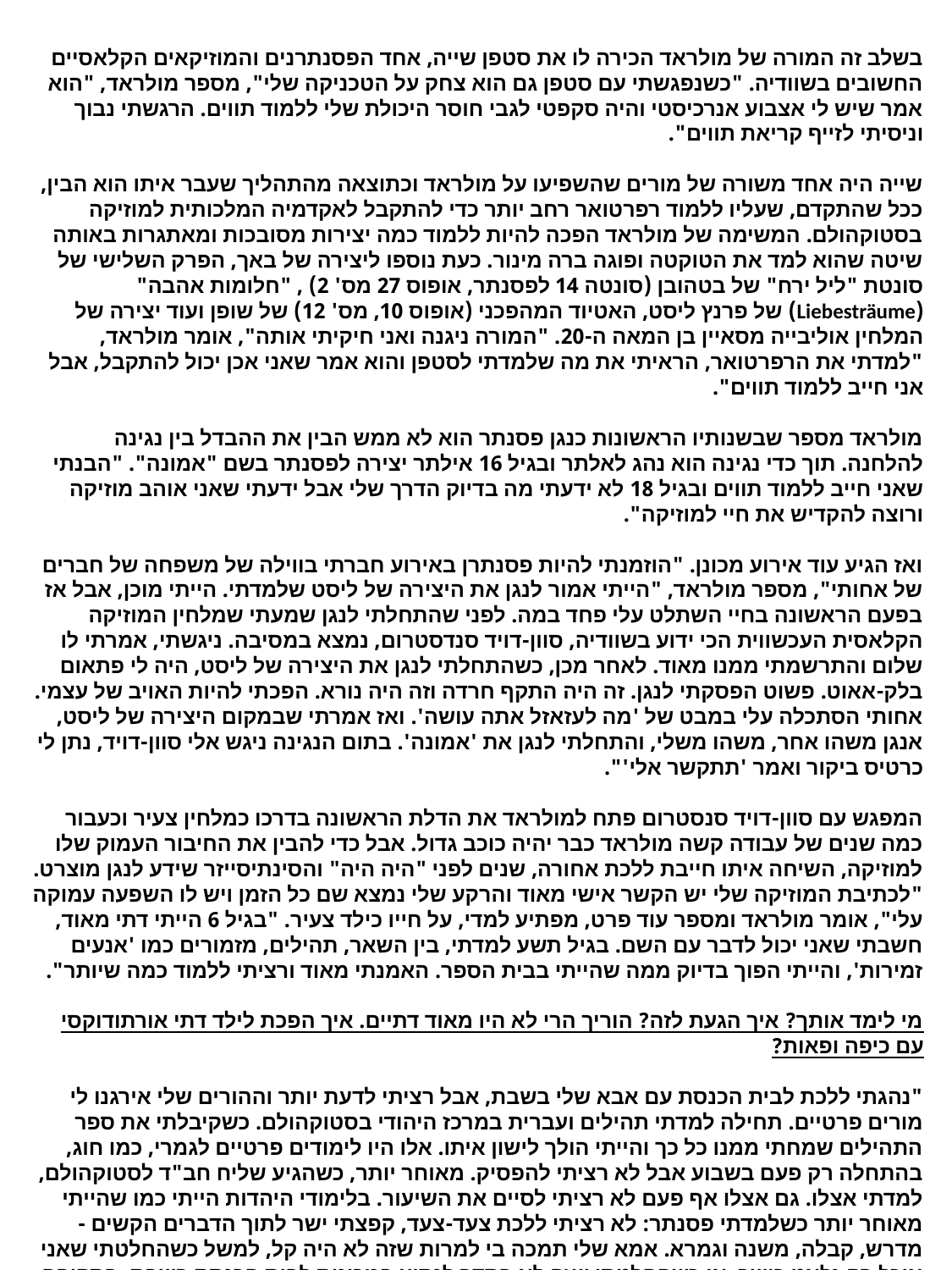

בשלב זה המורה של מולראד הכירה לו את סטפן שייה, אחד הפסנתרנים והמוזיקאים הקלאסיים החשובים בשוודיה. "כשנפגשתי עם סטפן גם הוא צחק על הטכניקה שלי", מספר מולראד, "הוא אמר שיש לי אצבוע אנרכיסטי והיה סקפטי לגבי חוסר היכולת שלי ללמוד תווים. הרגשתי נבוך וניסיתי לזייף קריאת תווים".

שייה היה אחד משורה של מורים שהשפיעו על מולראד וכתוצאה מהתהליך שעבר איתו הוא הבין, ככל שהתקדם, שעליו ללמוד רפרטואר רחב יותר כדי להתקבל לאקדמיה המלכותית למוזיקה בסטוקהולם. המשימה של מולראד הפכה להיות ללמוד כמה יצירות מסובכות ומאתגרות באותה שיטה שהוא למד את הטוקטה ופוגה ברה מינור. כעת נוספו ליצירה של באך, הפרק השלישי של סונטת "ליל ירח" של בטהובן (סונטה 14 לפסנתר, אופוס 27 מס' 2) , "חלומות אהבה" (Liebesträume) של פרנץ ליסט, האטיוד המהפכני (אופוס 10, מס' 12) של שופן ועוד יצירה של המלחין אוליבייה מסאיין בן המאה ה-20. "המורה ניגנה ואני חיקיתי אותה", אומר מולראד, "למדתי את הרפרטואר, הראיתי את מה שלמדתי לסטפן והוא אמר שאני אכן יכול להתקבל, אבל אני חייב ללמוד תווים".

מולראד מספר שבשנותיו הראשונות כנגן פסנתר הוא לא ממש הבין את ההבדל בין נגינה להלחנה. תוך כדי נגינה הוא נהג לאלתר ובגיל 16 אילתר יצירה לפסנתר בשם "אמונה". "הבנתי שאני חייב ללמוד תווים ובגיל 18 לא ידעתי מה בדיוק הדרך שלי אבל ידעתי שאני אוהב מוזיקה ורוצה להקדיש את חיי למוזיקה".

ואז הגיע עוד אירוע מכונן. "הוזמנתי להיות פסנתרן באירוע חברתי בווילה של משפחה של חברים של אחותי", מספר מולראד, "הייתי אמור לנגן את היצירה של ליסט שלמדתי. הייתי מוכן, אבל אז בפעם הראשונה בחיי השתלט עלי פחד במה. לפני שהתחלתי לנגן שמעתי שמלחין המוזיקה הקלאסית העכשווית הכי ידוע בשוודיה, סוון-דויד סנדסטרום, נמצא במסיבה. ניגשתי, אמרתי לו שלום והתרשמתי ממנו מאוד. לאחר מכן, כשהתחלתי לנגן את היצירה של ליסט, היה לי פתאום בלק-אאוט. פשוט הפסקתי לנגן. זה היה התקף חרדה וזה היה נורא. הפכתי להיות האויב של עצמי. אחותי הסתכלה עלי במבט של 'מה לעזאזל אתה עושה'. ואז אמרתי שבמקום היצירה של ליסט, אנגן משהו אחר, משהו משלי, והתחלתי לנגן את 'אמונה'. בתום הנגינה ניגש אלי סוון-דויד, נתן לי כרטיס ביקור ואמר 'תתקשר אלי'".

המפגש עם סוון-דויד סנסטרום פתח למולראד את הדלת הראשונה בדרכו כמלחין צעיר וכעבור כמה שנים של עבודה קשה מולראד כבר יהיה כוכב גדול. אבל כדי להבין את החיבור העמוק שלו למוזיקה, השיחה איתו חייבת ללכת אחורה, שנים לפני "היה היה" והסינתיסייזר שידע לנגן מוצרט.
"לכתיבת המוזיקה שלי יש הקשר אישי מאוד והרקע שלי נמצא שם כל הזמן ויש לו השפעה עמוקה עלי", אומר מולראד ומספר עוד פרט, מפתיע למדי, על חייו כילד צעיר. "בגיל 6 הייתי דתי מאוד, חשבתי שאני יכול לדבר עם השם. בגיל תשע למדתי, בין השאר, תהילים, מזמורים כמו 'אנעים זמירות', והייתי הפוך בדיוק ממה שהייתי בבית הספר. האמנתי מאוד ורציתי ללמוד כמה שיותר".

מי לימד אותך? איך הגעת לזה? הוריך הרי לא היו מאוד דתיים. איך הפכת לילד דתי אורתודוקסי עם כיפה ופאות?

"נהגתי ללכת לבית הכנסת עם אבא שלי בשבת, אבל רציתי לדעת יותר וההורים שלי אירגנו לי מורים פרטיים. תחילה למדתי תהילים ועברית במרכז היהודי בסטוקהולם. כשקיבלתי את ספר התהילים שמחתי ממנו כל כך והייתי הולך לישון איתו. אלו היו לימודים פרטיים לגמרי, כמו חוג, בהתחלה רק פעם בשבוע אבל לא רציתי להפסיק. מאוחר יותר, כשהגיע שליח חב"ד לסטוקהולם, למדתי אצלו. גם אצלו אף פעם לא רציתי לסיים את השיעור. בלימודי היהדות הייתי כמו שהייתי מאוחר יותר כשלמדתי פסנתר: לא רציתי ללכת צעד-צעד, קפצתי ישר לתוך הדברים הקשים - מדרש, קבלה, משנה וגמרא. אמא שלי תמכה בי למרות שזה לא היה קל, למשל כשהחלטתי שאני אוכל רק גלאט כושר, או כשהחלטתי שזה לא בסדר לנסוע במכונית לבית הכנסת בשבת. בתקופה זו היא הלכה איתי לבית הכנסת וזו דרך של כשלוש שעות הליכה".